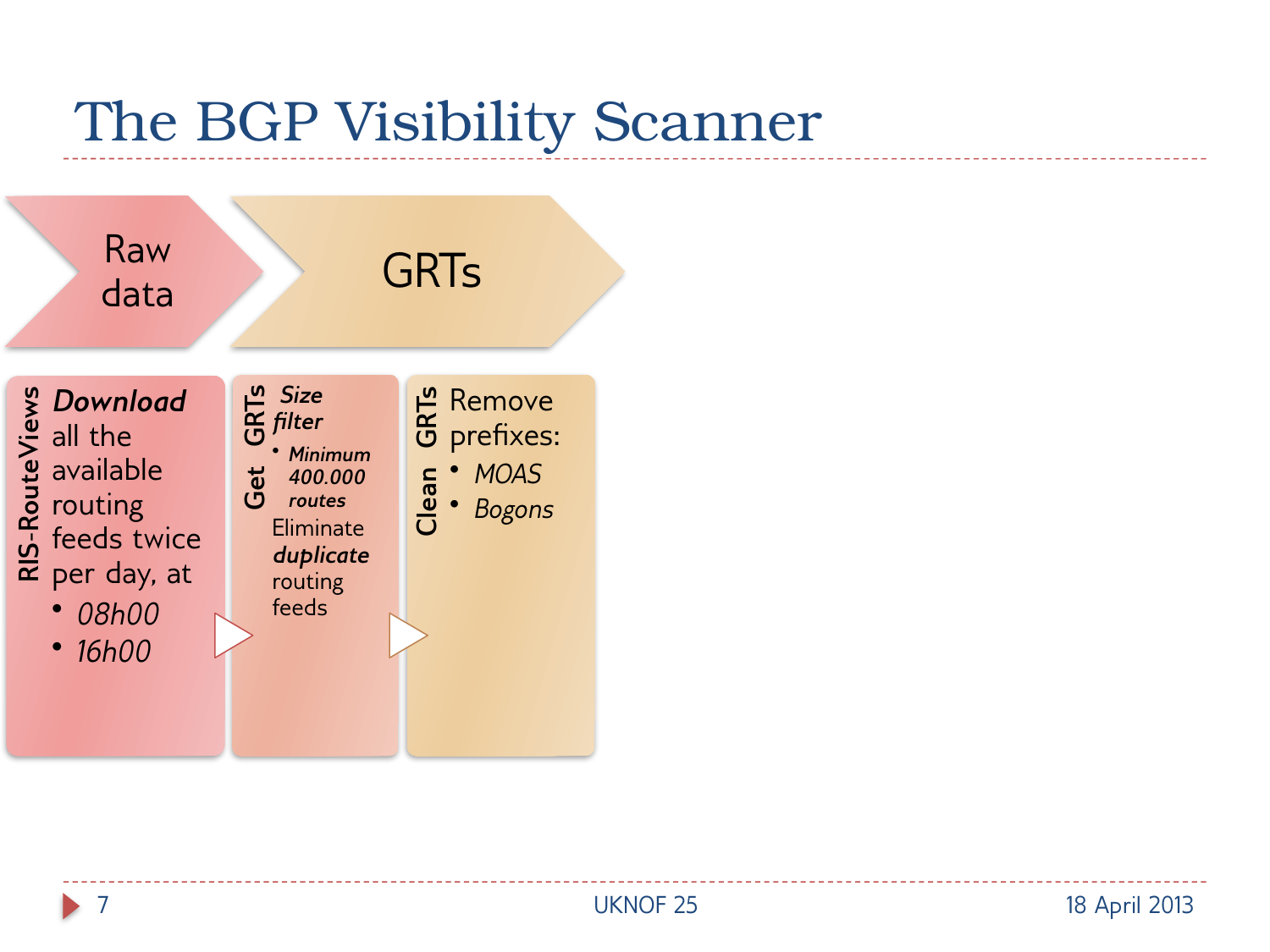

# The BGP Visibility Scanner

Raw data

GRTs

Get  GRTs

 Size    filter
Minimum 400.000 routes
Eliminate duplicate routing feeds

Remove prefixes:
MOAS
Bogons

RIS-RouteViews

Download all the available routing feeds twice per day, at
08h00
16h00

Clean  GRTs
7
UKNOF 25
18 April 2013